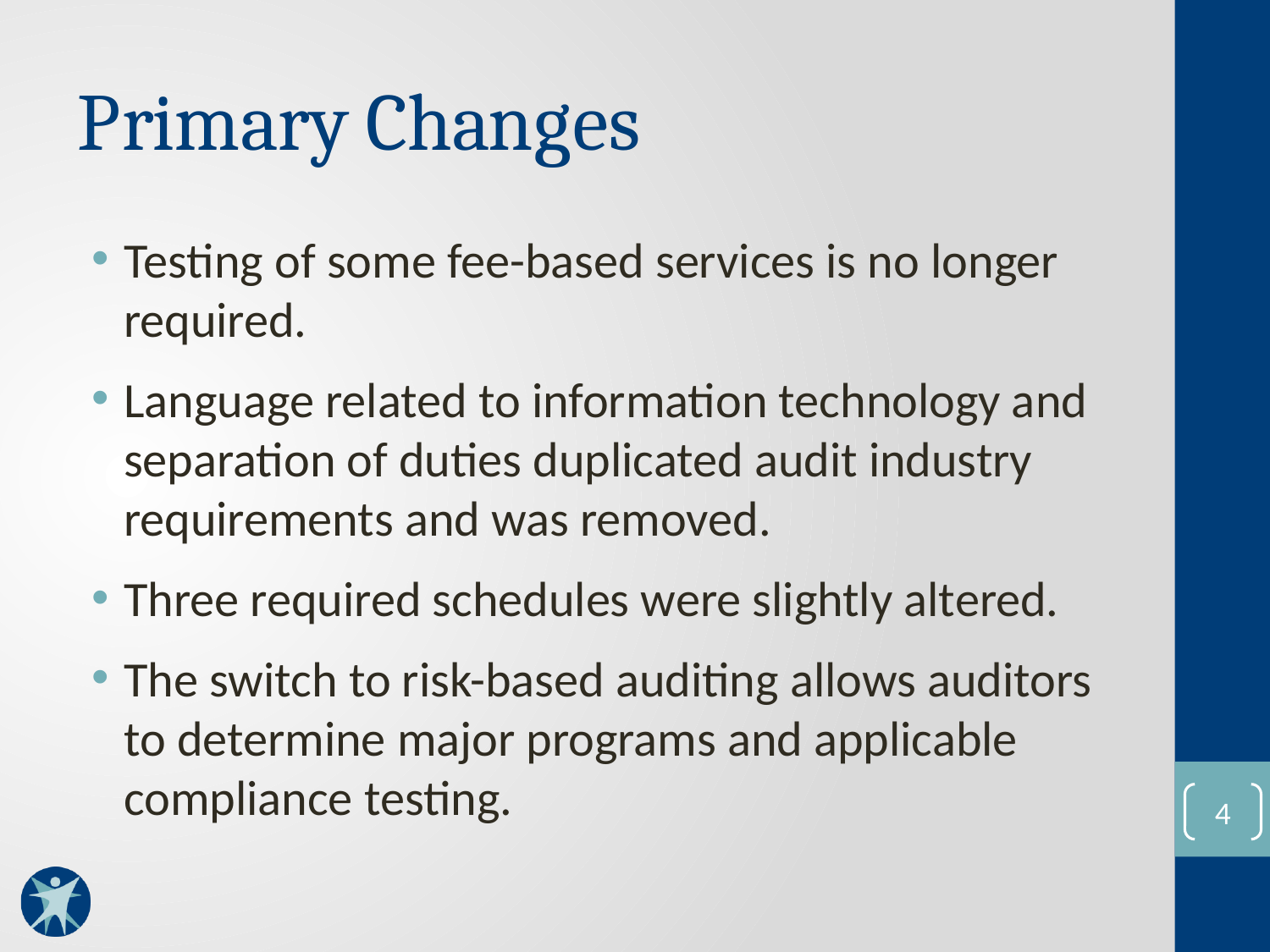

# Primary Changes
Testing of some fee-based services is no longer required.
Language related to information technology and separation of duties duplicated audit industry requirements and was removed.
Three required schedules were slightly altered.
The switch to risk-based auditing allows auditors to determine major programs and applicable compliance testing.
4